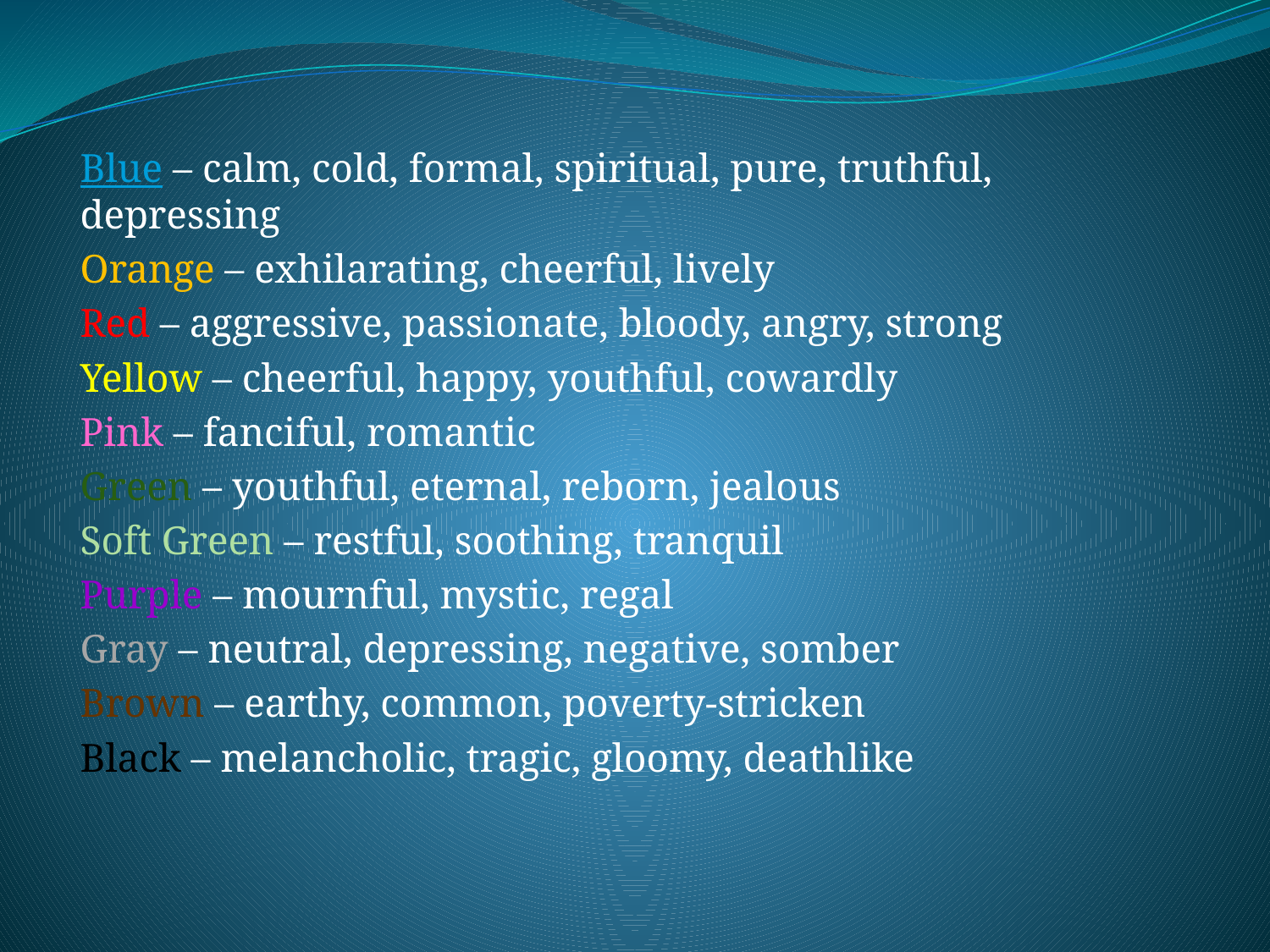

Blue – calm, cold, formal, spiritual, pure, truthful, depressing
Orange – exhilarating, cheerful, lively
Red – aggressive, passionate, bloody, angry, strong
Yellow – cheerful, happy, youthful, cowardly
Pink – fanciful, romantic
Green – youthful, eternal, reborn, jealous
Soft Green – restful, soothing, tranquil
Purple – mournful, mystic, regal
Gray – neutral, depressing, negative, somber
Brown – earthy, common, poverty-stricken
Black – melancholic, tragic, gloomy, deathlike